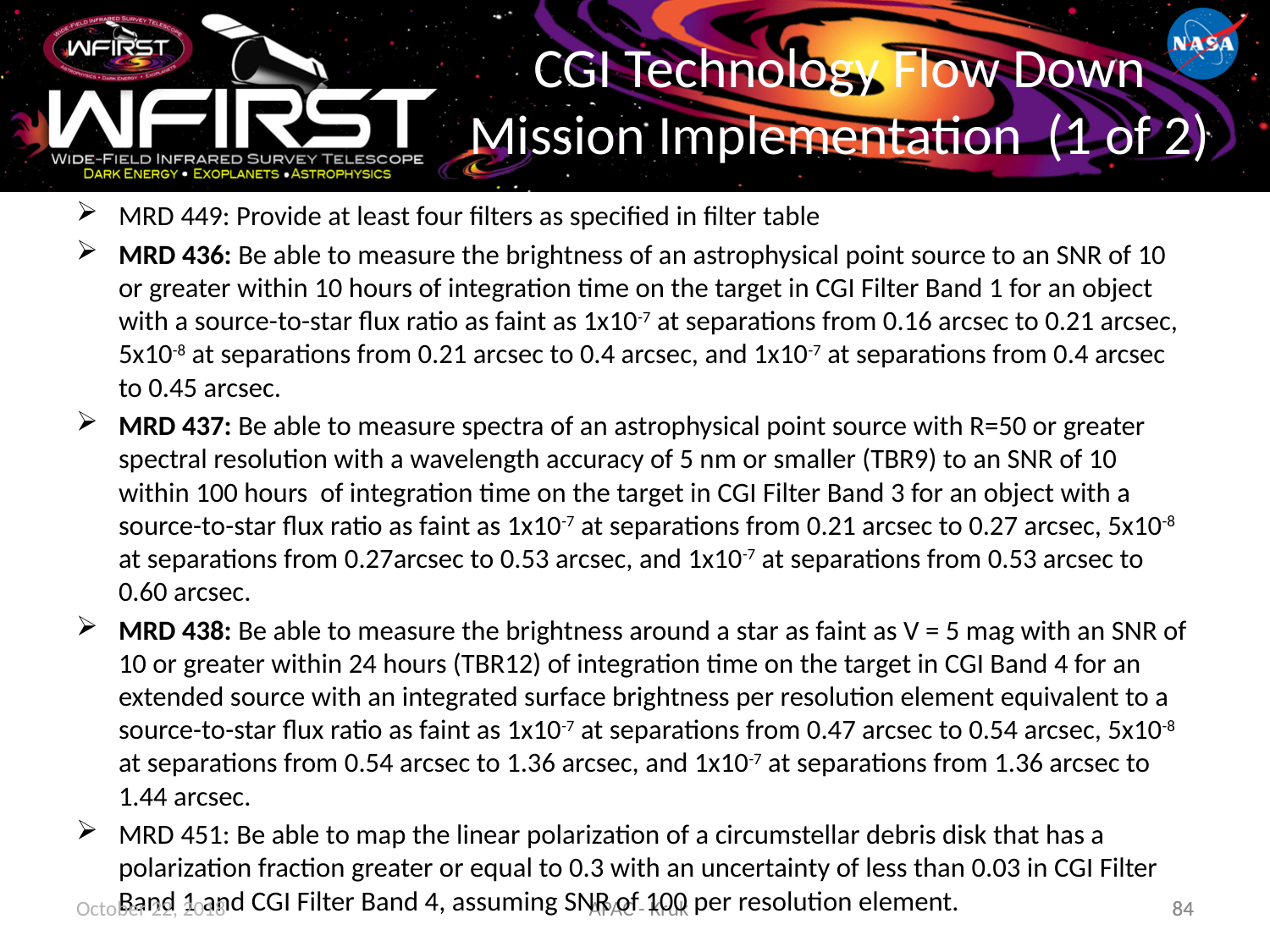

# CGI Technology Flow Down Mission Implementation  (1 of 2)
MRD 449: Provide at least four filters as specified in filter table
MRD 436: Be able to measure the brightness of an astrophysical point source to an SNR of 10 or greater within 10 hours of integration time on the target in CGI Filter Band 1 for an object with a source-to-star flux ratio as faint as 1x10-7 at separations from 0.16 arcsec to 0.21 arcsec,  5x10-8 at separations from 0.21 arcsec to 0.4 arcsec, and 1x10-7 at separations from 0.4 arcsec to 0.45 arcsec.
MRD 437: Be able to measure spectra of an astrophysical point source with R=50 or greater spectral resolution with a wavelength accuracy of 5 nm or smaller (TBR9) to an SNR of 10 within 100 hours  of integration time on the target in CGI Filter Band 3 for an object with a source-to-star flux ratio as faint as 1x10-7 at separations from 0.21 arcsec to 0.27 arcsec, 5x10-8 at separations from 0.27arcsec to 0.53 arcsec, and 1x10-7 at separations from 0.53 arcsec to 0.60 arcsec.
MRD 438: Be able to measure the brightness around a star as faint as V = 5 mag with an SNR of 10 or greater within 24 hours (TBR12) of integration time on the target in CGI Band 4 for an extended source with an integrated surface brightness per resolution element equivalent to a source-to-star flux ratio as faint as 1x10-7 at separations from 0.47 arcsec to 0.54 arcsec, 5x10-8 at separations from 0.54 arcsec to 1.36 arcsec, and 1x10-7 at separations from 1.36 arcsec to 1.44 arcsec.
MRD 451: Be able to map the linear polarization of a circumstellar debris disk that has a polarization fraction greater or equal to 0.3 with an uncertainty of less than 0.03 in CGI Filter Band 1 and CGI Filter Band 4, assuming SNR of 100 per resolution element.
October 22, 2018
APAC - Kruk
84